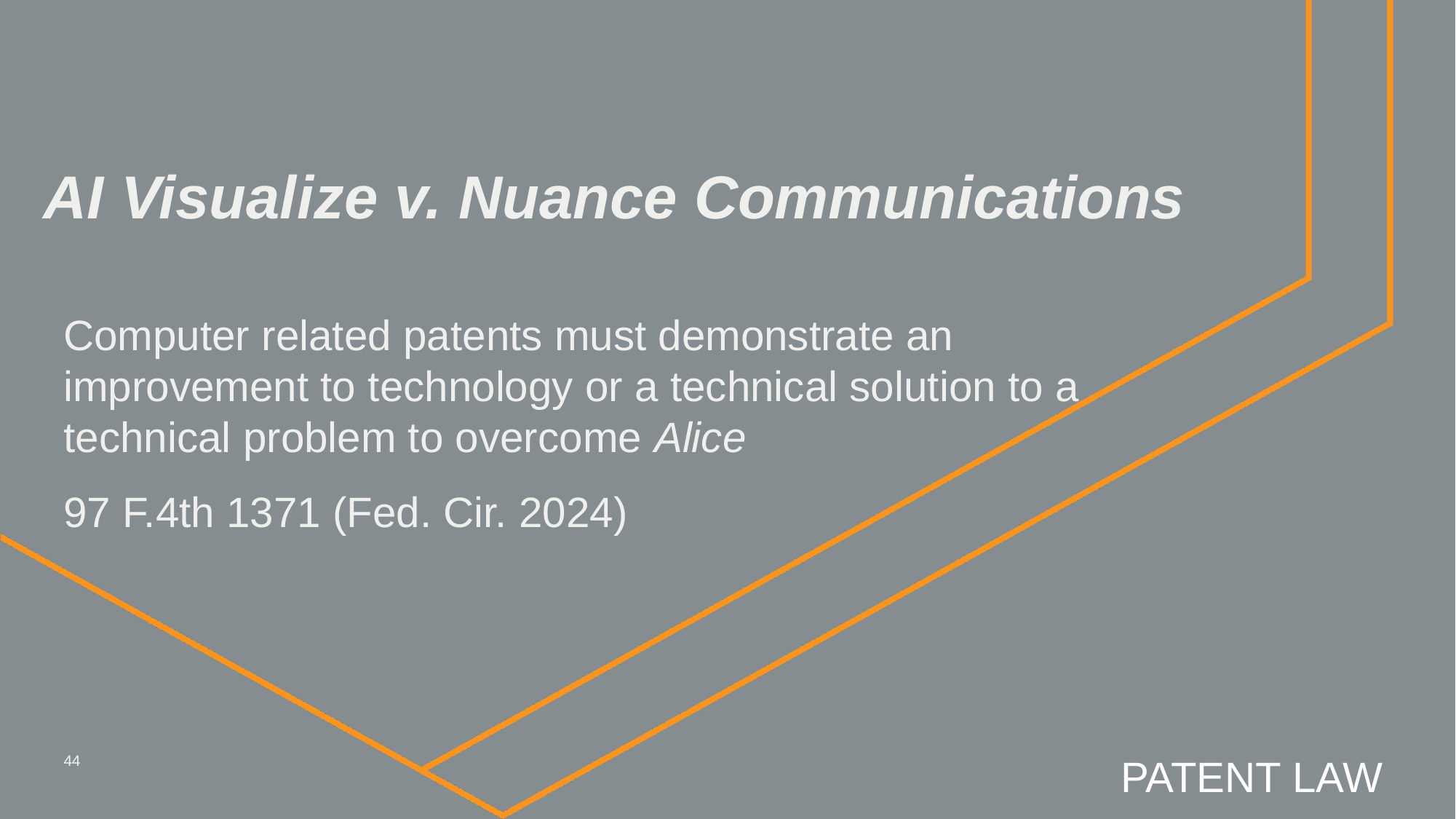

# AI Visualize v. Nuance Communications
Computer related patents must demonstrate an improvement to technology or a technical solution to a technical problem to overcome Alice

97 F.4th 1371 (Fed. Cir. 2024)
PATENT LAW
44